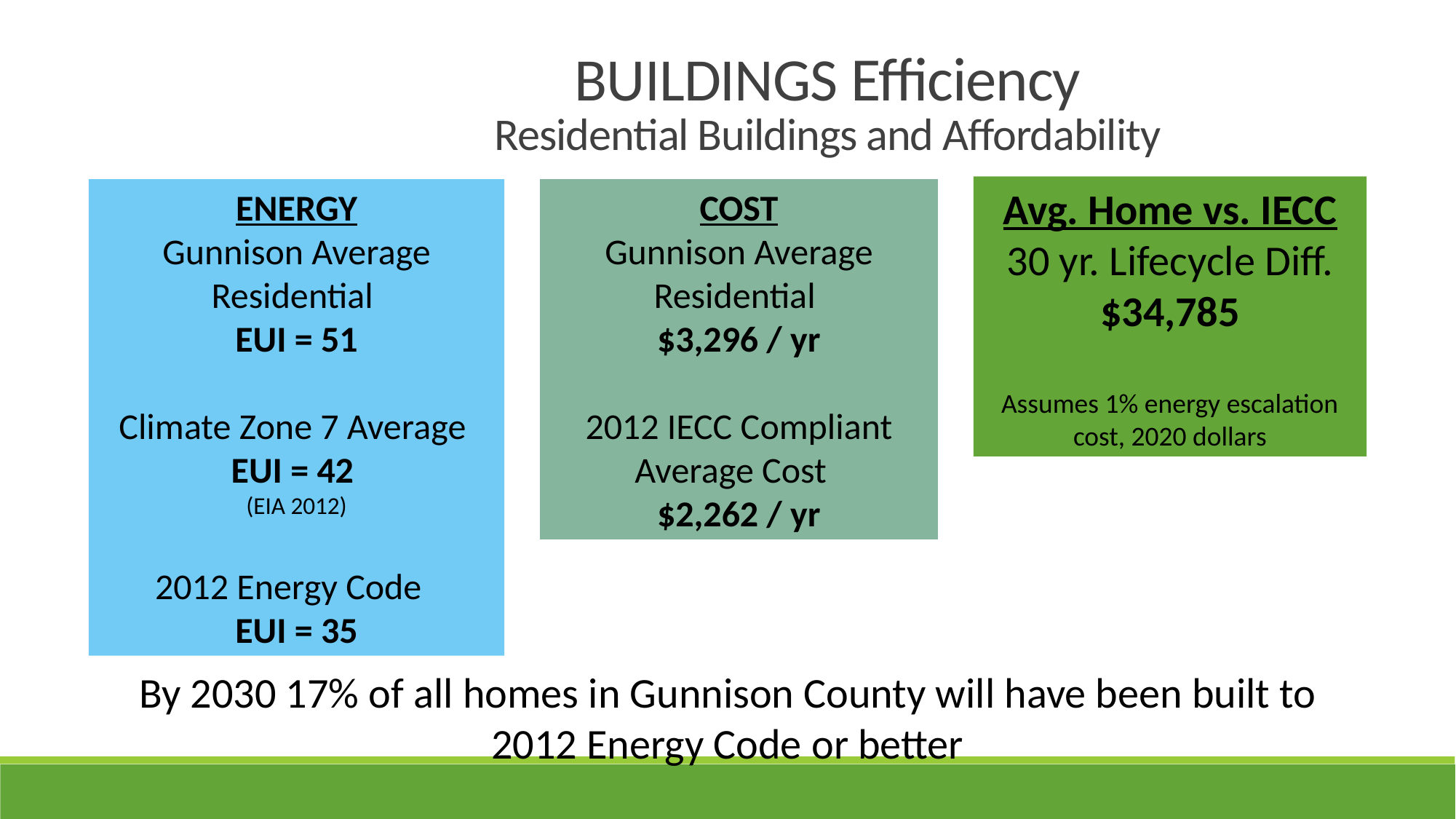

BUILDINGS Efficiency
Residential Buildings and Affordability
Avg. Home vs. IECC
30 yr. Lifecycle Diff. $34,785

Assumes 1% energy escalation cost, 2020 dollars
ENERGY
Gunnison Average Residential
EUI = 51

Climate Zone 7 Average
EUI = 42
(EIA 2012)

2012 Energy Code
EUI = 35
COST
Gunnison Average Residential
$3,296 / yr

2012 IECC Compliant Average Cost
$2,262 / yr
By 2030 17% of all homes in Gunnison County will have been built to 2012 Energy Code or better